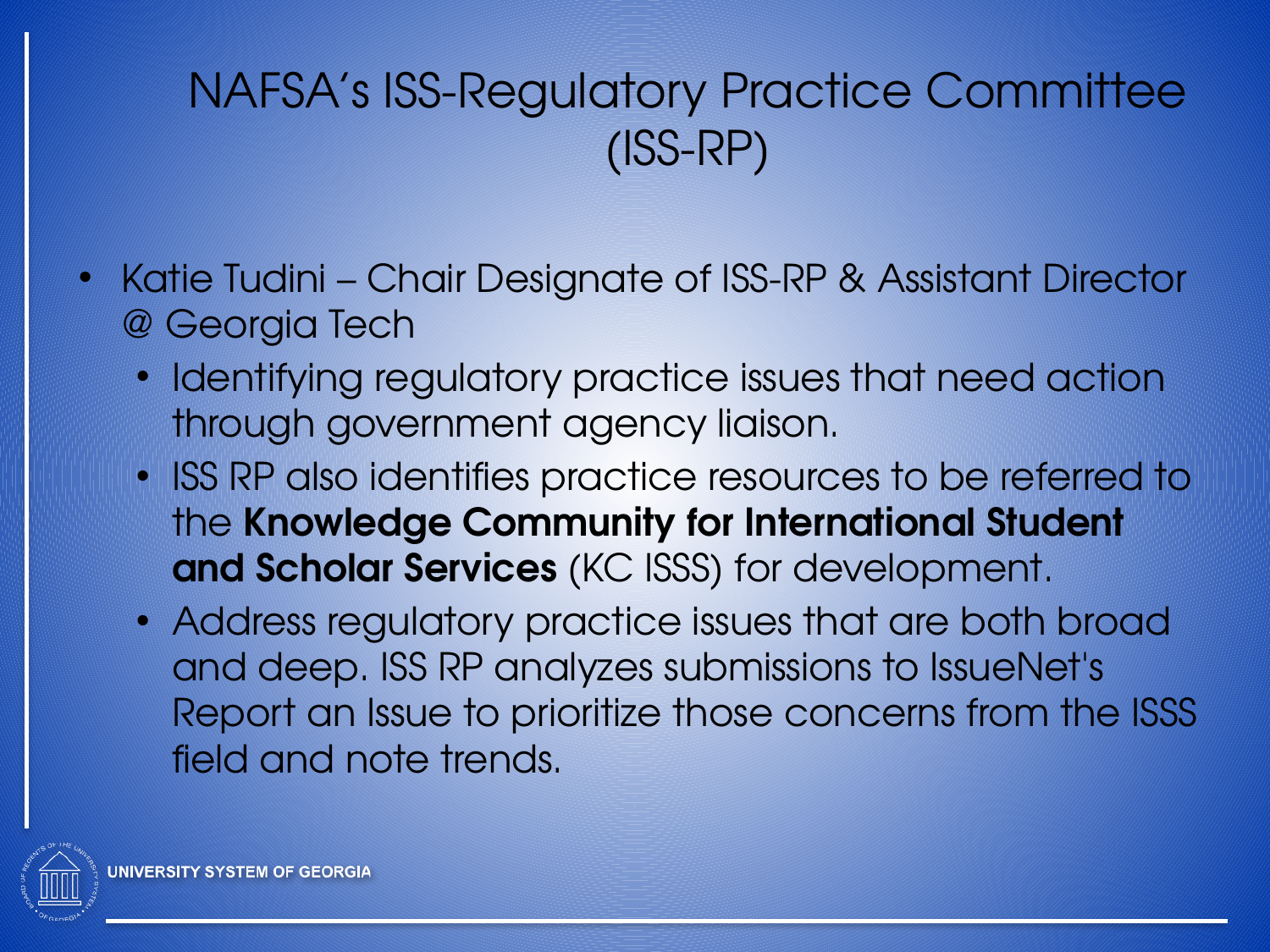

# NAFSA’s ISS-Regulatory Practice Committee (ISS-RP)
Katie Tudini – Chair Designate of ISS-RP & Assistant Director @ Georgia Tech
Identifying regulatory practice issues that need action through government agency liaison.
ISS RP also identifies practice resources to be referred to the Knowledge Community for International Student and Scholar Services (KC ISSS) for development.
Address regulatory practice issues that are both broad and deep. ISS RP analyzes submissions to IssueNet's Report an Issue to prioritize those concerns from the ISSS field and note trends.